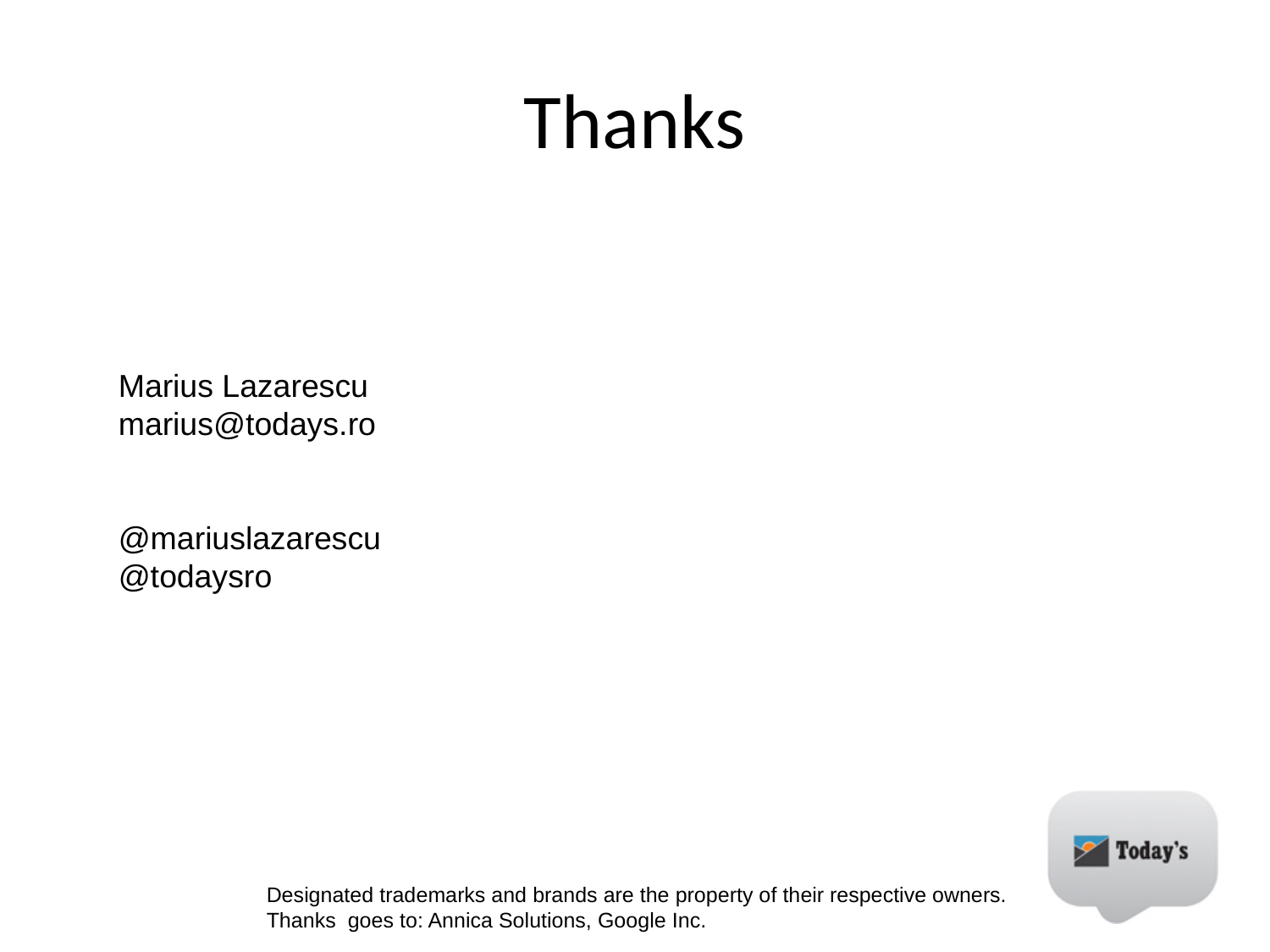

Thanks

Marius Lazarescu
marius@todays.ro

@mariuslazarescu
@todaysro

Designated trademarks and brands are the property of their respective owners.
Thanks  goes to: Annica Solutions, Google Inc.